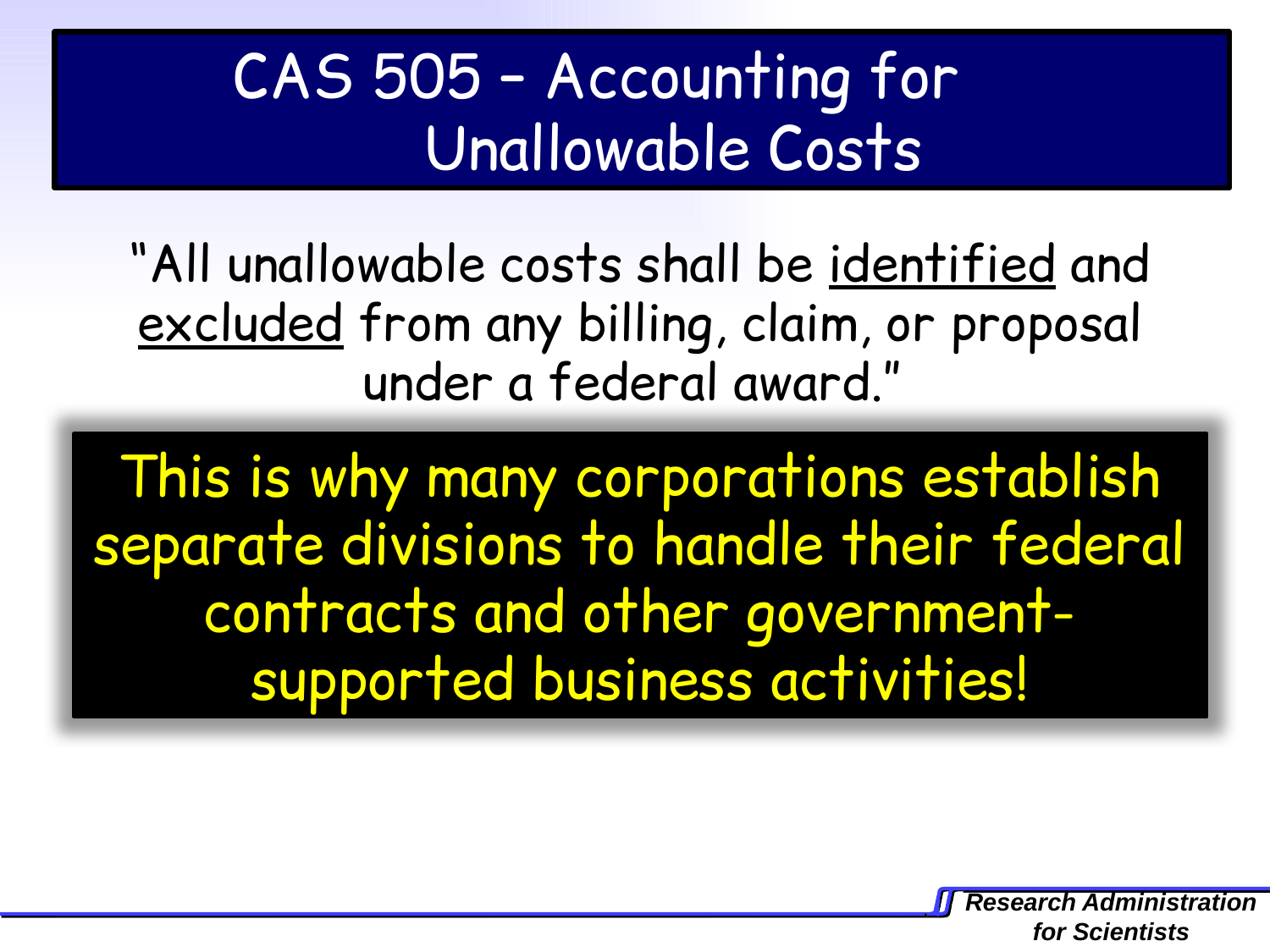

CAS 505 – Accounting for      Unallowable Costs
“All unallowable costs shall be identified and excluded from any billing, claim, or proposal under a federal award.”

This is why many corporations establish separate divisions to handle their federal contracts and other government-supported business activities!